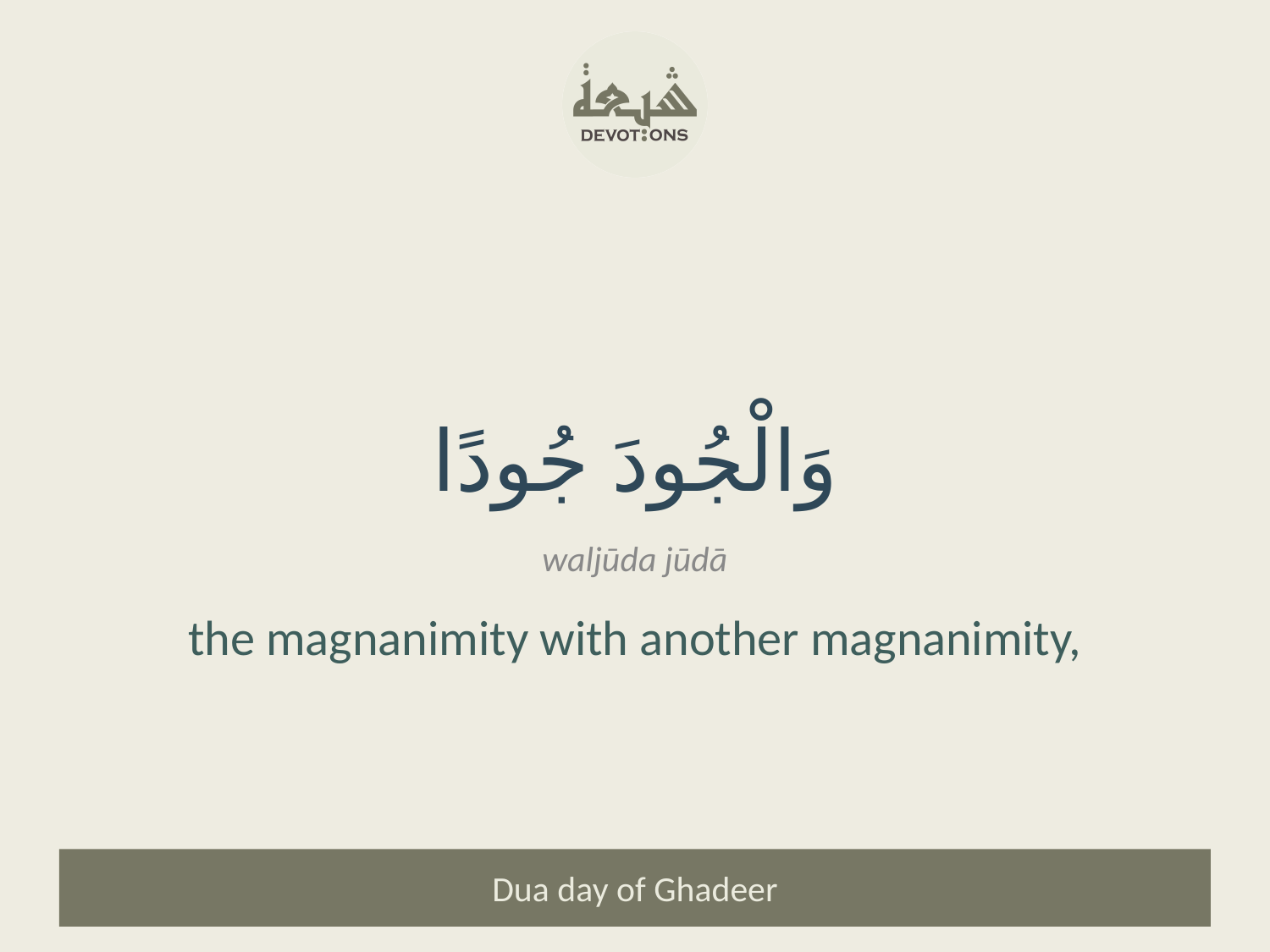

وَالْجُودَ جُودًا
waljūda jūdā
the magnanimity with another magnanimity,
Dua day of Ghadeer